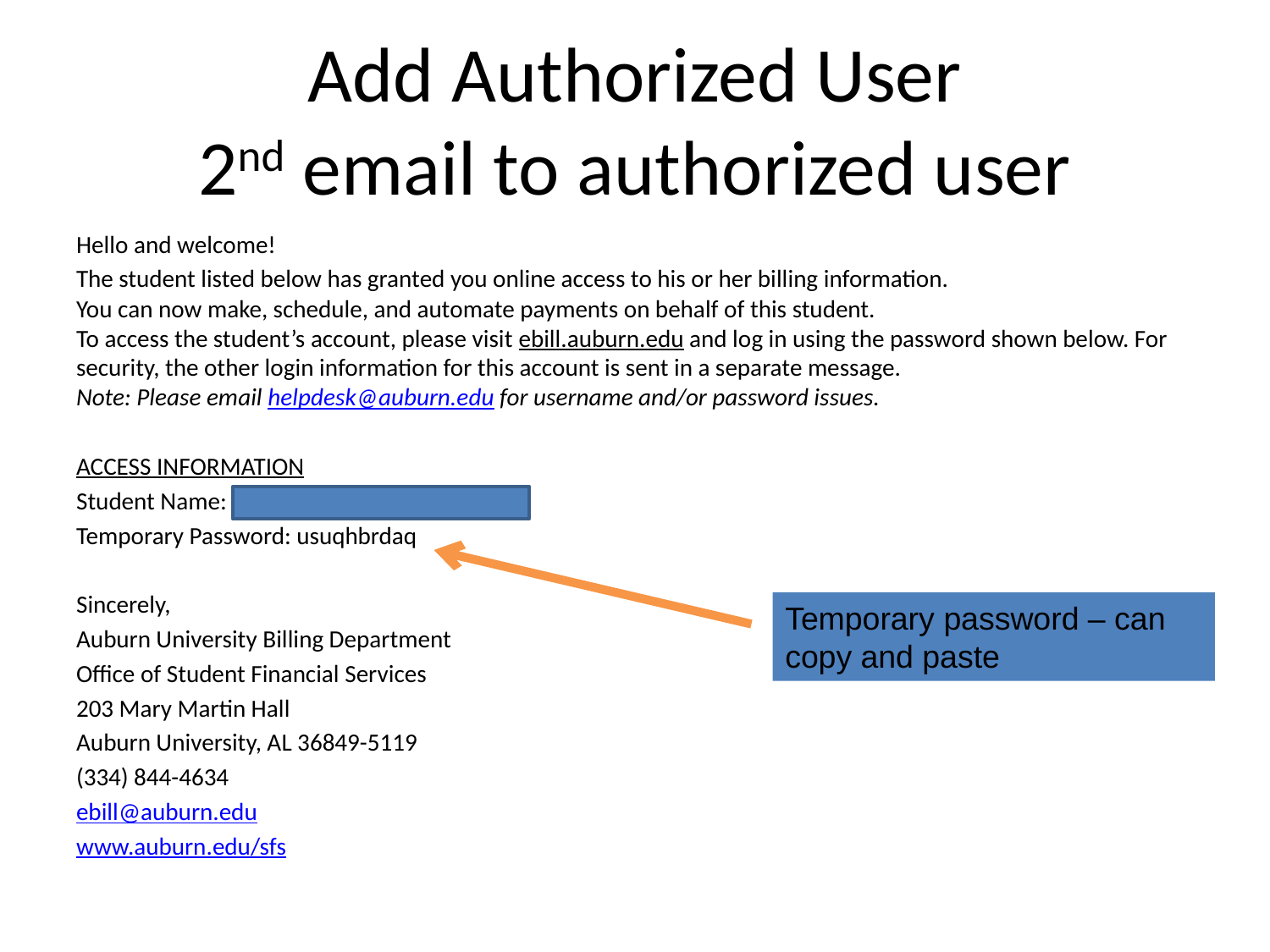

# Add Authorized User 2nd email to authorized user
Hello and welcome!
The student listed below has granted you online access to his or her billing information.
You can now make, schedule, and automate payments on behalf of this student.
To access the student’s account, please visit ebill.auburn.edu and log in using the password shown below. For security, the other login information for this account is sent in a separate message.
Note: Please email helpdesk@auburn.edu for username and/or password issues.

ACCESS INFORMATION
Student Name: Rachel R. Trussell
Temporary Password: usuqhbrdaq

Sincerely,
Auburn University Billing Department
Office of Student Financial Services
203 Mary Martin Hall
Auburn University, AL 36849-5119
(334) 844-4634
ebill@auburn.edu
www.auburn.edu/sfs

Temporary password – can copy and paste